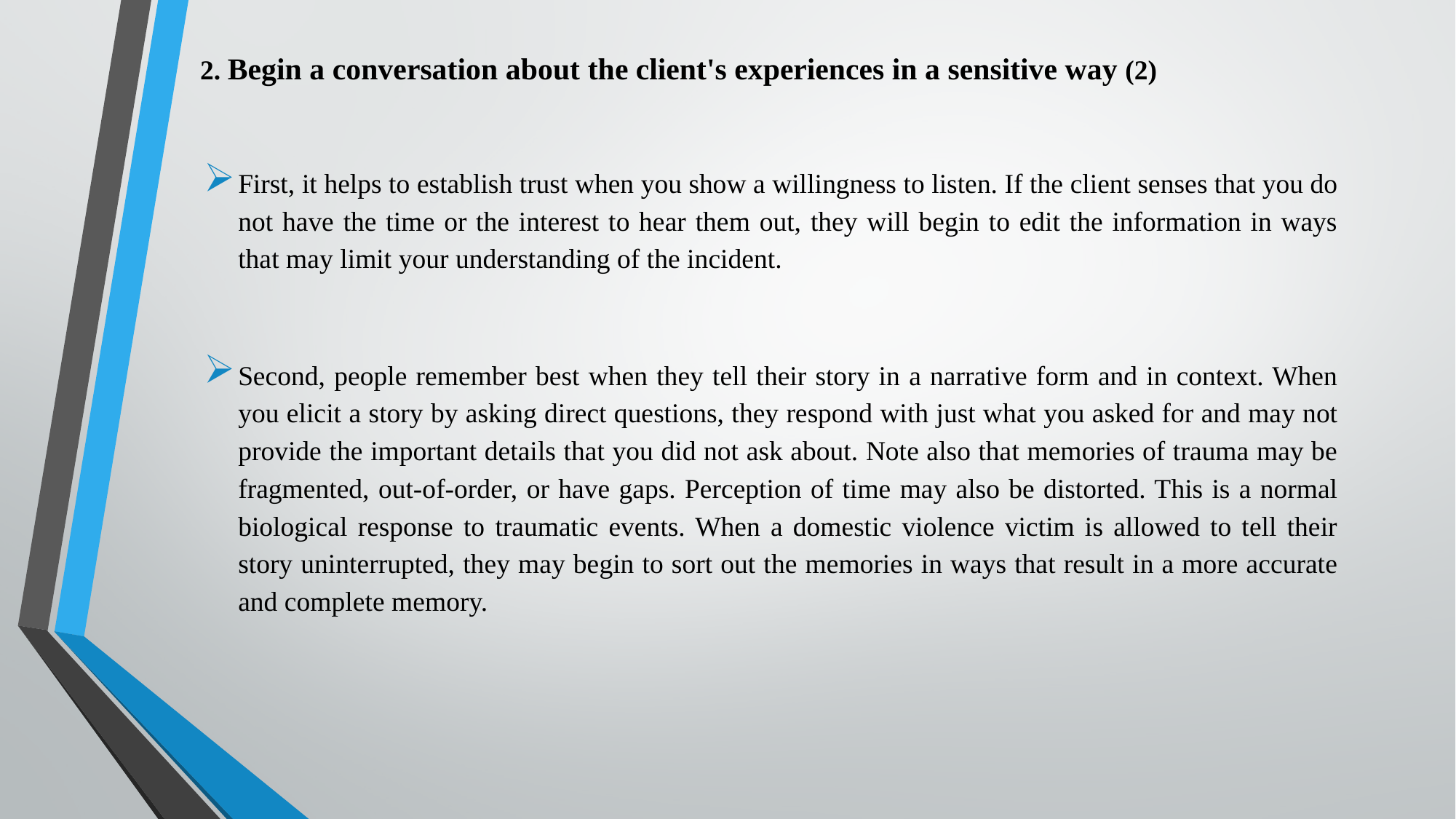

2. Begin a conversation about the client's experiences in a sensitive way (2)
First, it helps to establish trust when you show a willingness to listen. If the client senses that you do not have the time or the interest to hear them out, they will begin to edit the information in ways that may limit your understanding of the incident.

Second, people remember best when they tell their story in a narrative form and in context. When you elicit a story by asking direct questions, they respond with just what you asked for and may not provide the important details that you did not ask about. Note also that memories of trauma may be fragmented, out-of-order, or have gaps. Perception of time may also be distorted. This is a normal biological response to traumatic events. When a domestic violence victim is allowed to tell their story uninterrupted, they may begin to sort out the memories in ways that result in a more accurate and complete memory.